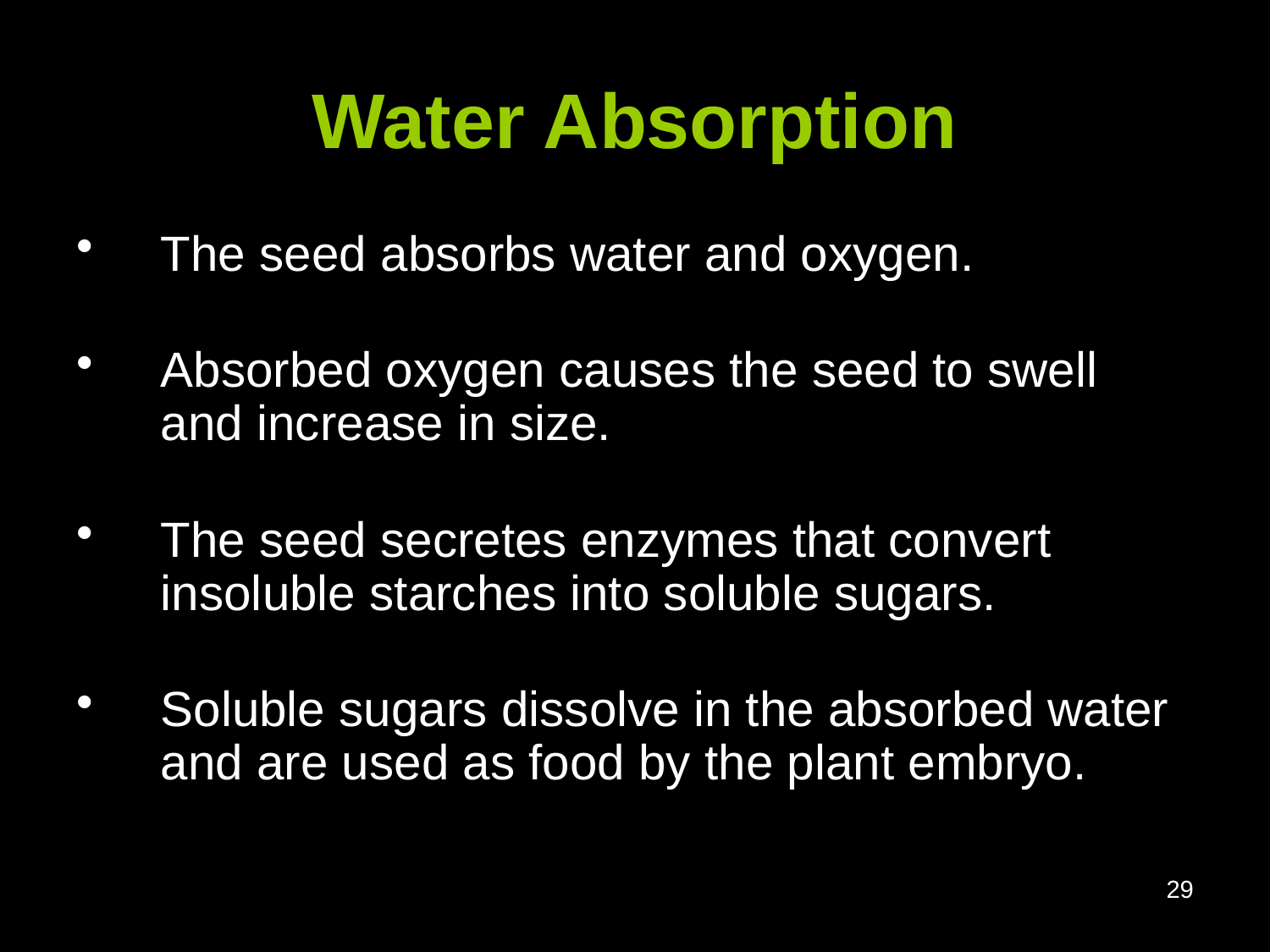

# Water Absorption
The seed absorbs water and oxygen.
Absorbed oxygen causes the seed to swell and increase in size.
The seed secretes enzymes that convert insoluble starches into soluble sugars.
Soluble sugars dissolve in the absorbed water and are used as food by the plant embryo.
29